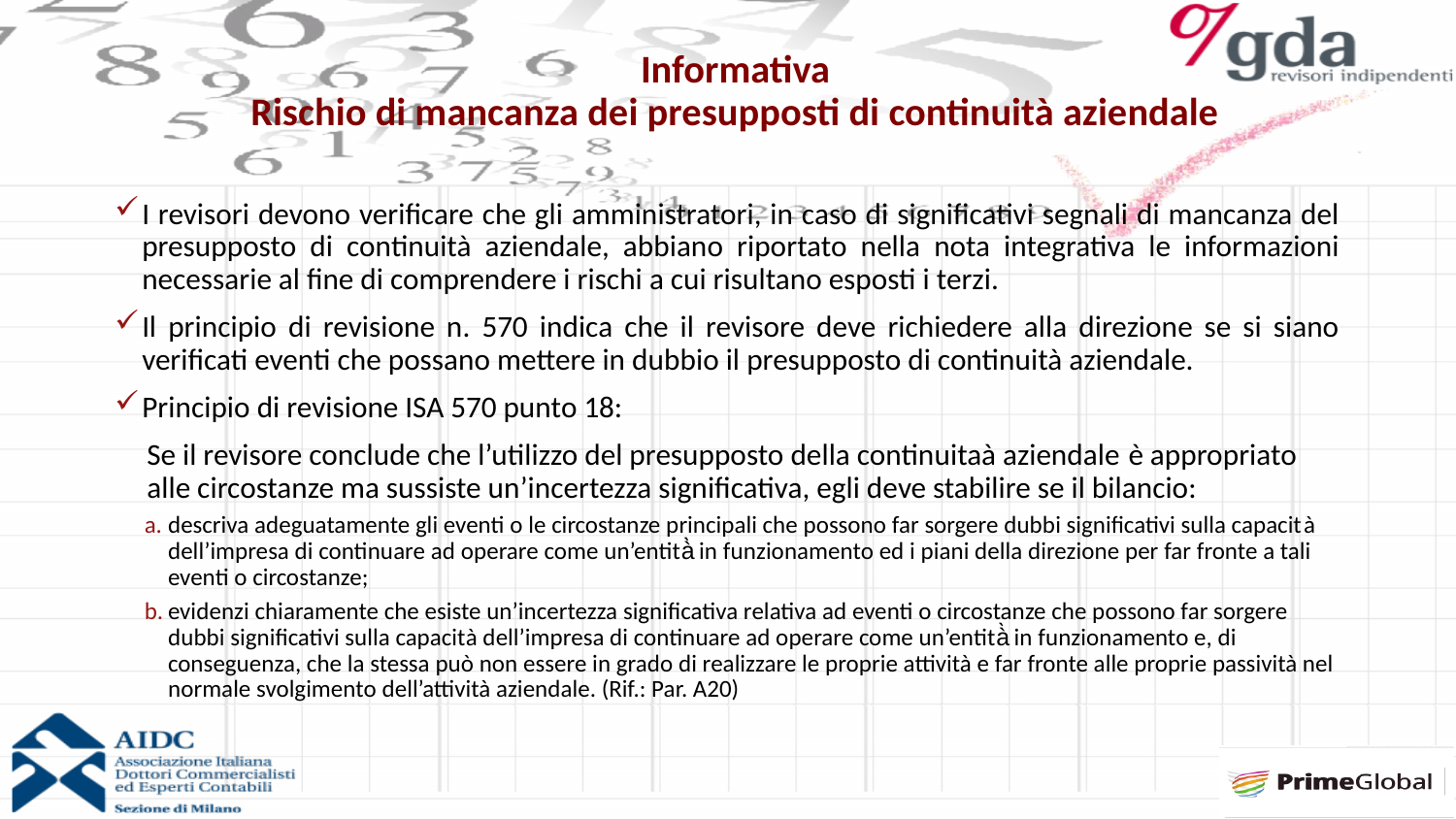

# Informativa Rischio di mancanza dei presupposti di continuità aziendale
I revisori devono verificare che gli amministratori, in caso di significativi segnali di mancanza del presupposto di continuità aziendale, abbiano riportato nella nota integrativa le informazioni necessarie al fine di comprendere i rischi a cui risultano esposti i terzi.
Il principio di revisione n. 570 indica che il revisore deve richiedere alla direzione se si siano verificati eventi che possano mettere in dubbio il presupposto di continuità aziendale.
Principio di revisione ISA 570 punto 18:
Se il revisore conclude che l’utilizzo del presupposto della continuitaà aziendale è appropriato alle circostanze ma sussiste un’incertezza significativa, egli deve stabilire se il bilancio:
descriva adeguatamente gli eventi o le circostanze principali che possono far sorgere dubbi significativi sulla capacità dell’impresa di continuare ad operare come un’entità̀ in funzionamento ed i piani della direzione per far fronte a tali eventi o circostanze;
evidenzi chiaramente che esiste un’incertezza significativa relativa ad eventi o circostanze che possono far sorgere dubbi significativi sulla capacità dell’impresa di continuare ad operare come un’entità̀ in funzionamento e, di conseguenza, che la stessa può non essere in grado di realizzare le proprie attività e far fronte alle proprie passività nel normale svolgimento dell’attività aziendale. (Rif.: Par. A20)